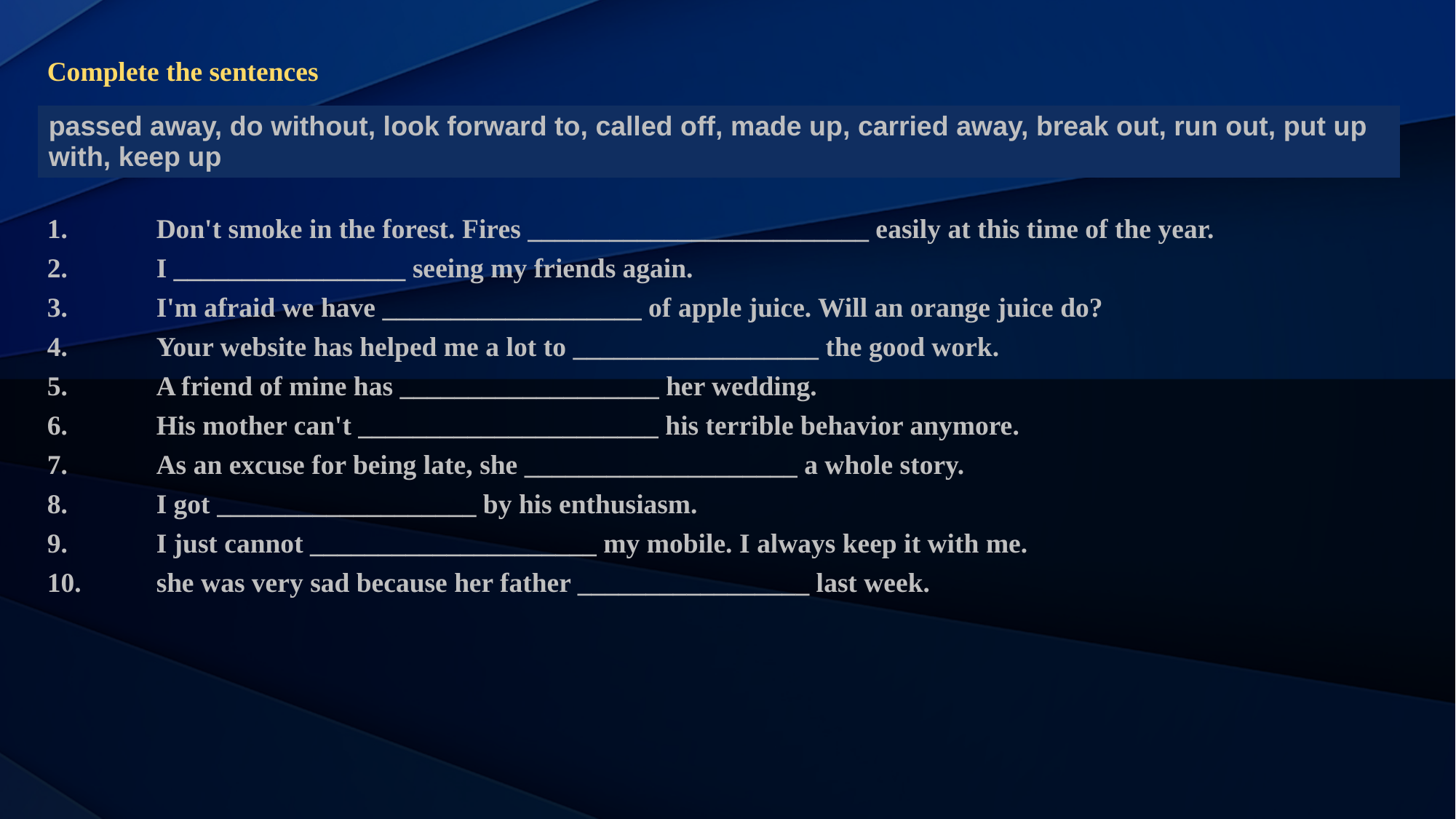

# Complete the sentences 1.	Don't smoke in the forest. Fires _________________________ easily at this time of the year. 2.	I _________________ seeing my friends again. 3.	I'm afraid we have ___________________ of apple juice. Will an orange juice do? 4.	Your website has helped me a lot to __________________ the good work. 5.	A friend of mine has ___________________ her wedding. 6.	His mother can't ______________________ his terrible behavior anymore. 7.	As an excuse for being late, she ____________________ a whole story. 8.	I got ___________________ by his enthusiasm. 9.	I just cannot _____________________ my mobile. I always keep it with me. 10.	she was very sad because her father _________________ last week.
| passed away, do without, look forward to, called off, made up, carried away, break out, run out, put up with, keep up |
| --- |